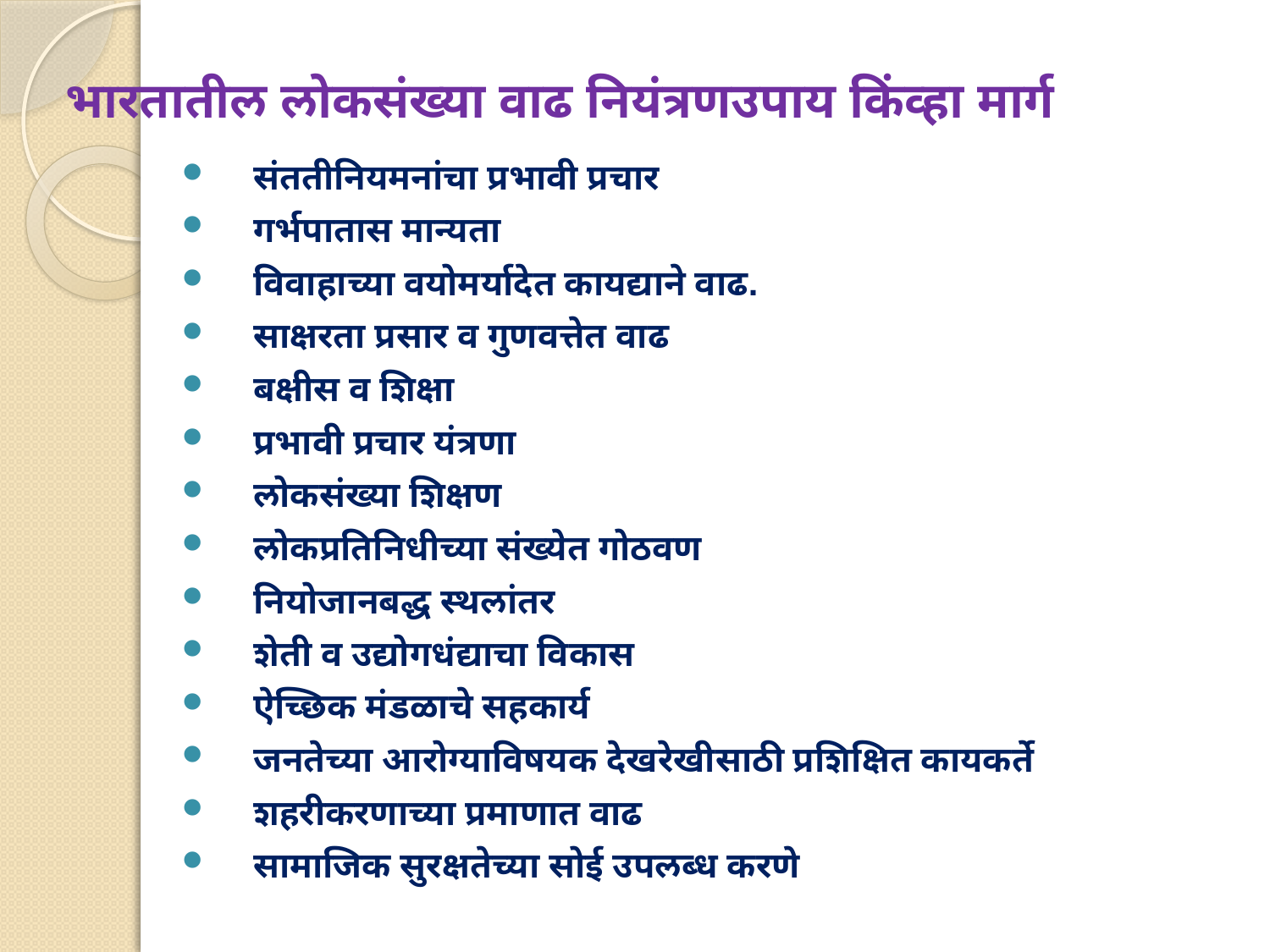

# भारतातील लोकसंख्या वाढ नियंत्रणउपाय किंव्हा मार्ग
संततीनियमनांचा प्रभावी प्रचार
गर्भपातास मान्यता
विवाहाच्या वयोमर्यादेत कायद्याने वाढ.
साक्षरता प्रसार व गुणवत्तेत वाढ
बक्षीस व शिक्षा
प्रभावी प्रचार यंत्रणा
लोकसंख्या शिक्षण
लोकप्रतिनिधीच्या संख्येत गोठवण
नियोजानबद्ध स्थलांतर
शेती व उद्योगधंद्याचा विकास
ऐच्छिक मंडळाचे सहकार्य
जनतेच्या आरोग्याविषयक देखरेखीसाठी प्रशिक्षित कायकर्ते
शहरीकरणाच्या प्रमाणात वाढ
सामाजिक सुरक्षतेच्या सोई उपलब्ध करणे